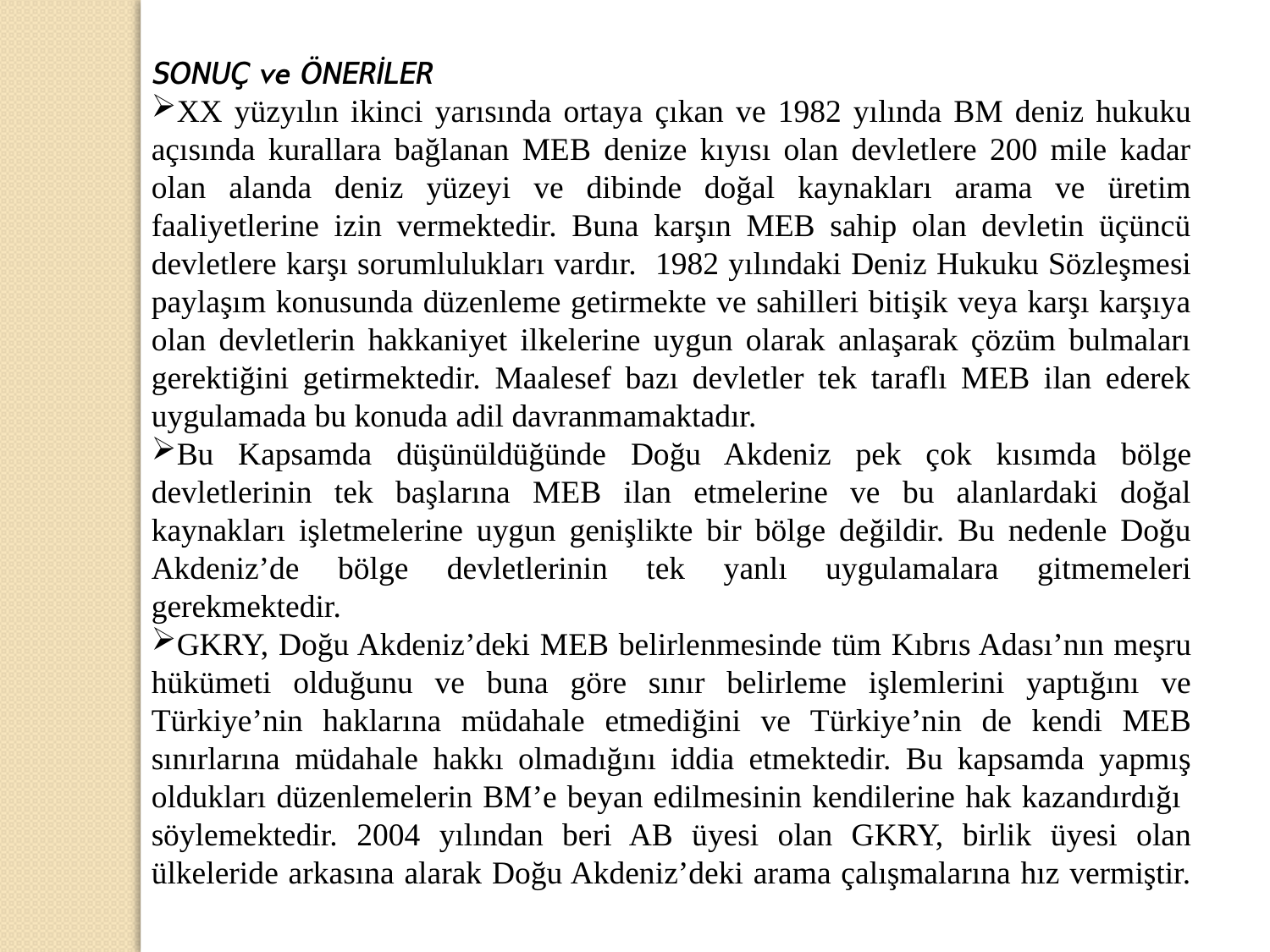

SONUÇ ve ÖNERİLER
XX yüzyılın ikinci yarısında ortaya çıkan ve 1982 yılında BM deniz hukuku açısında kurallara bağlanan MEB denize kıyısı olan devletlere 200 mile kadar olan alanda deniz yüzeyi ve dibinde doğal kaynakları arama ve üretim faaliyetlerine izin vermektedir. Buna karşın MEB sahip olan devletin üçüncü devletlere karşı sorumlulukları vardır.  1982 yılındaki Deniz Hukuku Sözleşmesi paylaşım konusunda düzenleme getirmekte ve sahilleri bitişik veya karşı karşıya olan devletlerin hakkaniyet ilkelerine uygun olarak anlaşarak çözüm bulmaları gerektiğini getirmektedir. Maalesef bazı devletler tek taraflı MEB ilan ederek uygulamada bu konuda adil davranmamaktadır.
Bu Kapsamda düşünüldüğünde Doğu Akdeniz pek çok kısımda bölge devletlerinin tek başlarına MEB ilan etmelerine ve bu alanlardaki doğal kaynakları işletmelerine uygun genişlikte bir bölge değildir. Bu nedenle Doğu Akdeniz’de bölge devletlerinin tek yanlı uygulamalara gitmemeleri gerekmektedir.
GKRY, Doğu Akdeniz’deki MEB belirlenmesinde tüm Kıbrıs Adası’nın meşru hükümeti olduğunu ve buna göre sınır belirleme işlemlerini yaptığını ve Türkiye’nin haklarına müdahale etmediğini ve Türkiye’nin de kendi MEB sınırlarına müdahale hakkı olmadığını iddia etmektedir. Bu kapsamda yapmış oldukları düzenlemelerin BM’e beyan edilmesinin kendilerine hak kazandırdığı  söylemektedir. 2004 yılından beri AB üyesi olan GKRY, birlik üyesi olan ülkeleride arkasına alarak Doğu Akdeniz’deki arama çalışmalarına hız vermiştir.